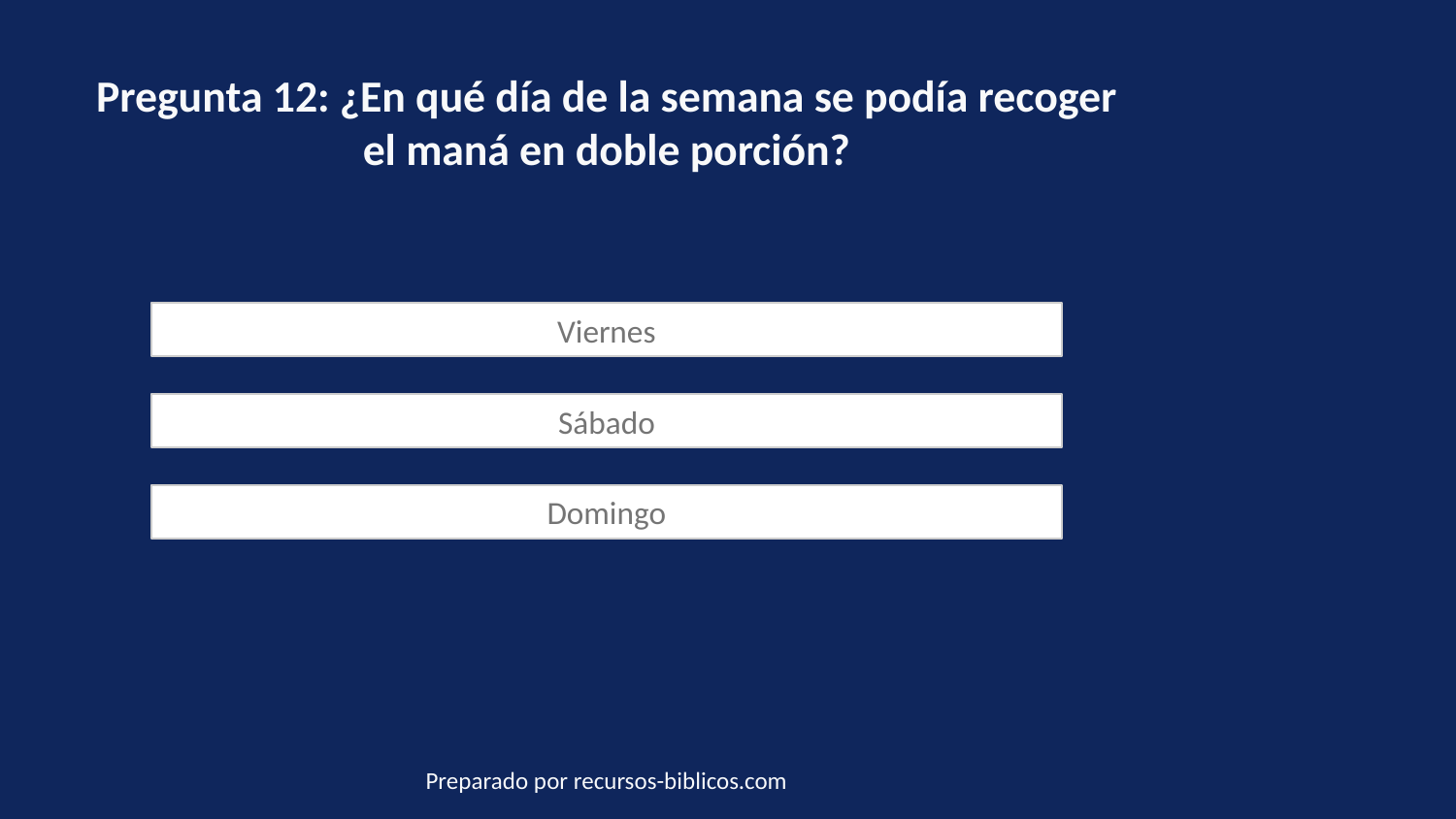

Pregunta 12: ¿En qué día de la semana se podía recoger el maná en doble porción?
Viernes
Sábado
Domingo
Preparado por recursos-biblicos.com